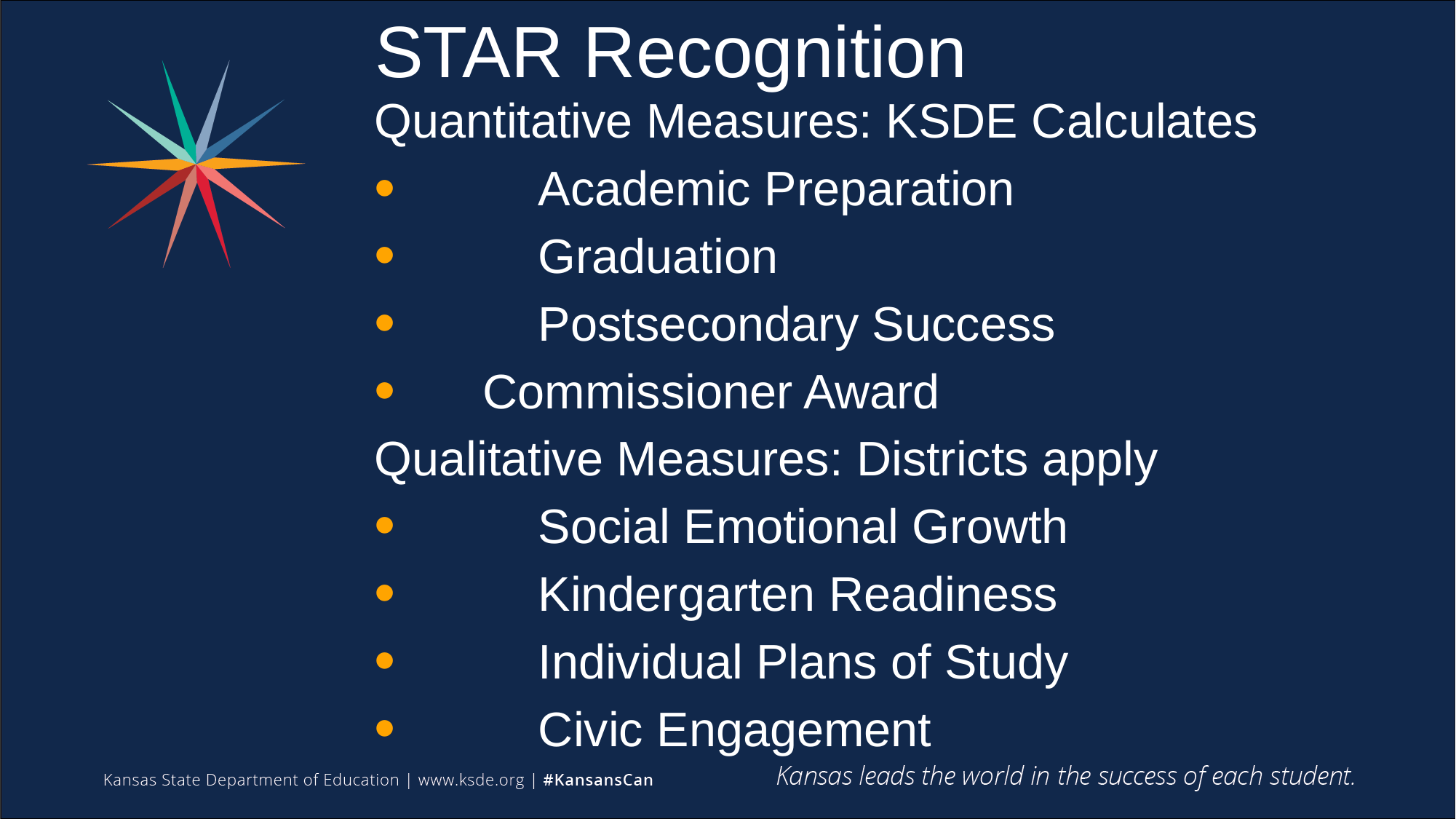

# STAR Recognition
Quantitative Measures: KSDE Calculates
	Academic Preparation
	Graduation
	Postsecondary Success
    Commissioner Award
Qualitative Measures: Districts apply
	Social Emotional Growth
	Kindergarten Readiness
	Individual Plans of Study
	Civic Engagement